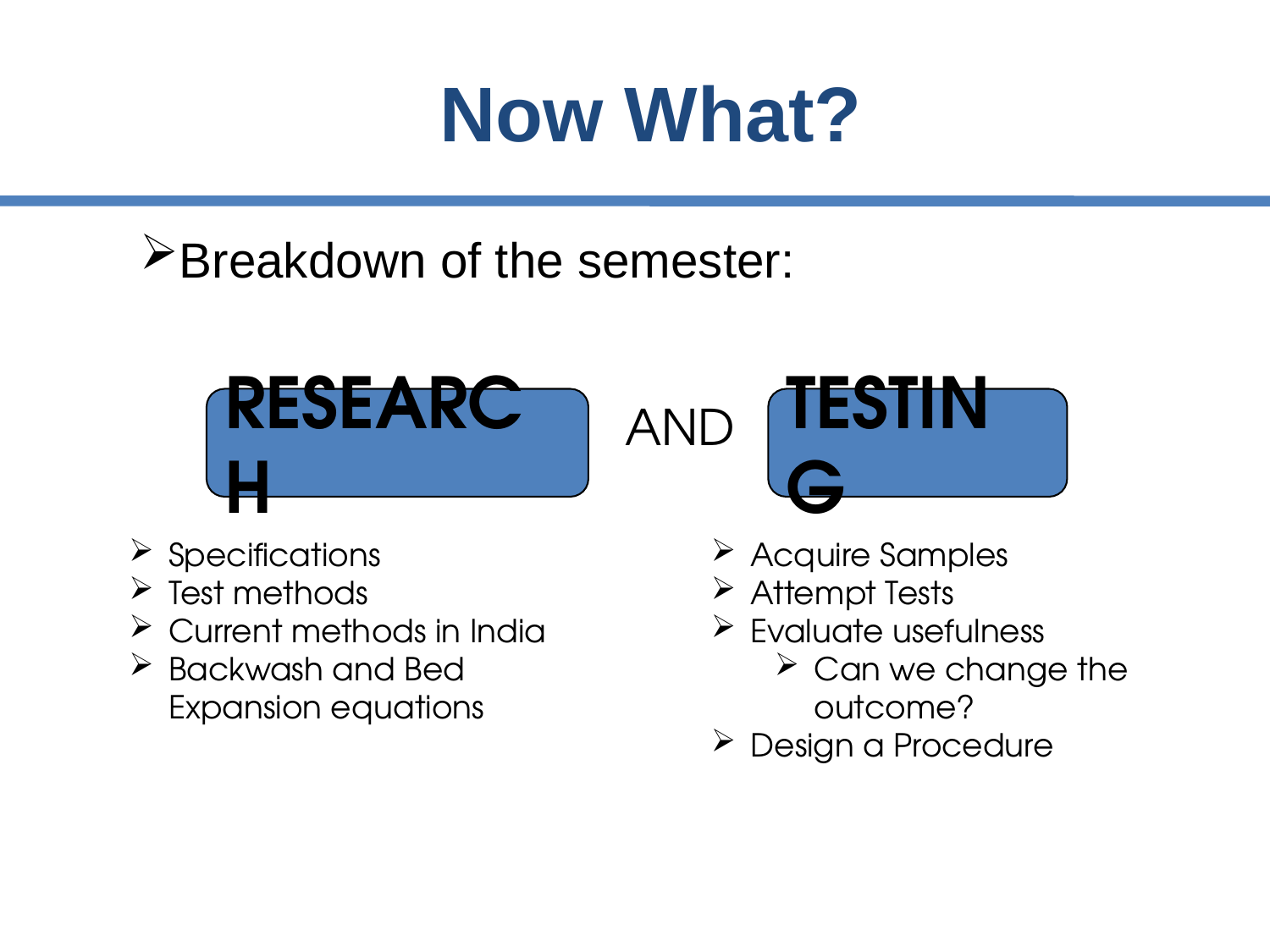

# Now What?
Breakdown of the semester:
RESEARCH
TESTING
AND
Specifications
Test methods
Current methods in India
Backwash and Bed Expansion equations
Acquire Samples
Attempt Tests
Evaluate usefulness
Can we change the outcome?
Design a Procedure